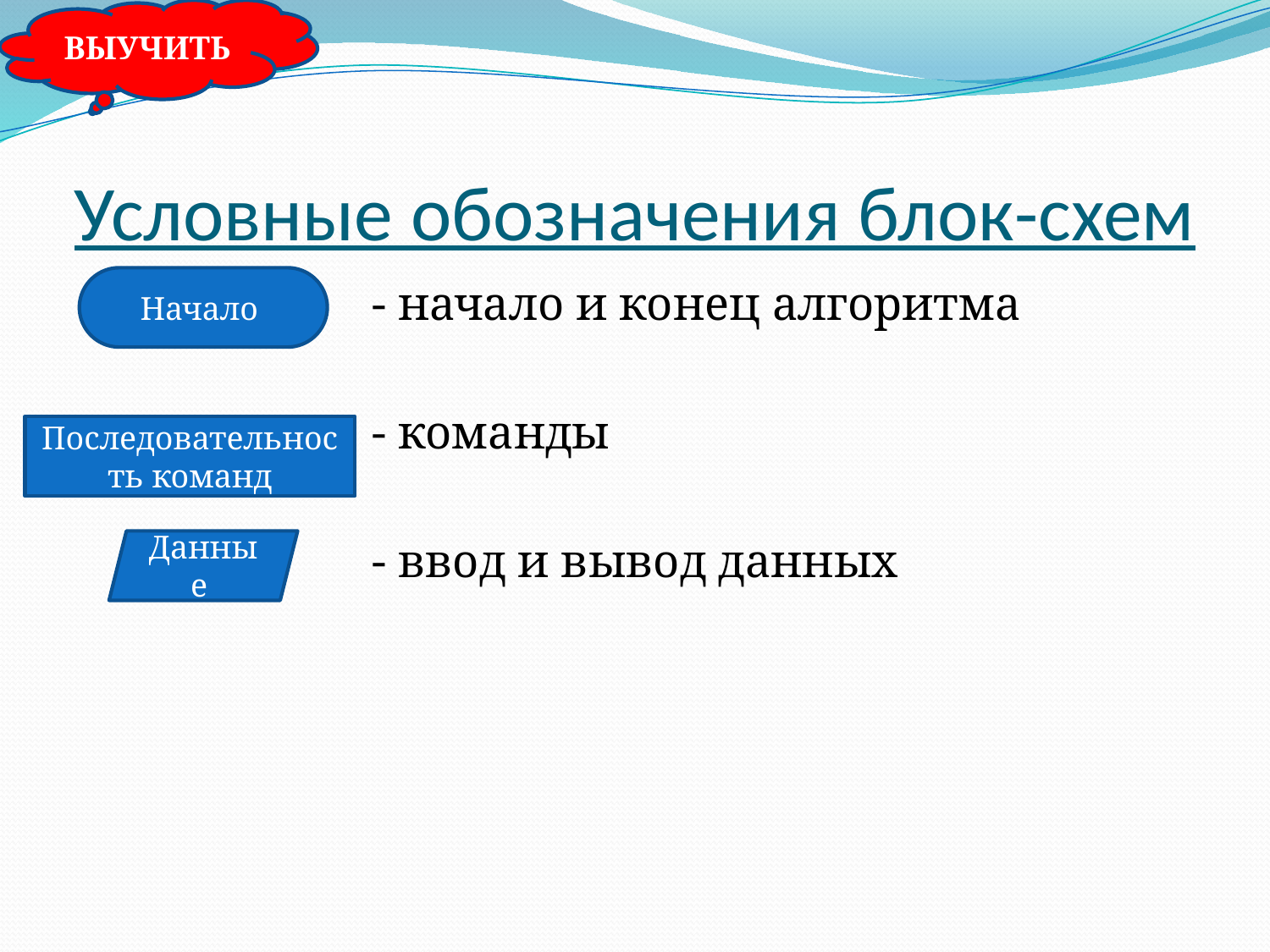

ВЫУЧИТЬ
# Условные обозначения блок-схем
Начало
                         - начало и конец алгоритма

                         - команды

                         - ввод и вывод данных

Последовательность команд
Данные